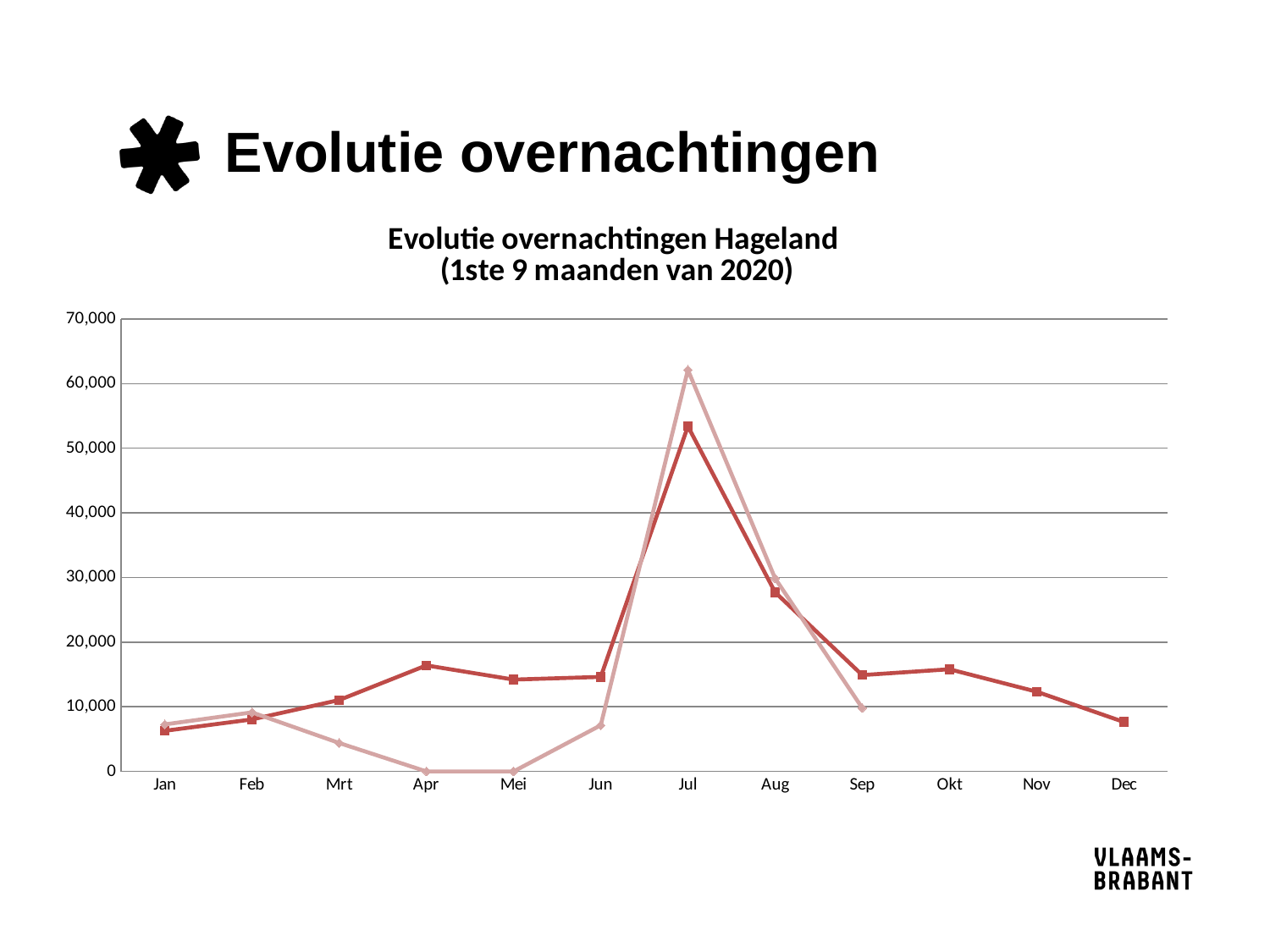

# Evolutie overnachtingen

### Chart: Evolutie overnachtingen Hageland
(1ste 9 maanden van 2020)

| Category | 2019 | 2020 |
|---|---|---|
| Jan | 6282.0 | 7273.0 |
| Feb | 8047.0 | 9134.0 |
| Mrt | 11042.0 | 4393.0 |
| Apr | 16406.0 | 0.0 |
| Mei | 14209.0 | 0.0 |
| Jun | 14623.0 | 7137.0 |
| Jul | 53393.0 | 62123.0 |
| Aug | 27724.0 | 29872.0 |
| Sep | 14900.0 | 9817.0 |
| Okt | 15804.0 | None |
| Nov | 12334.0 | None |
| Dec | 7650.0 | None |